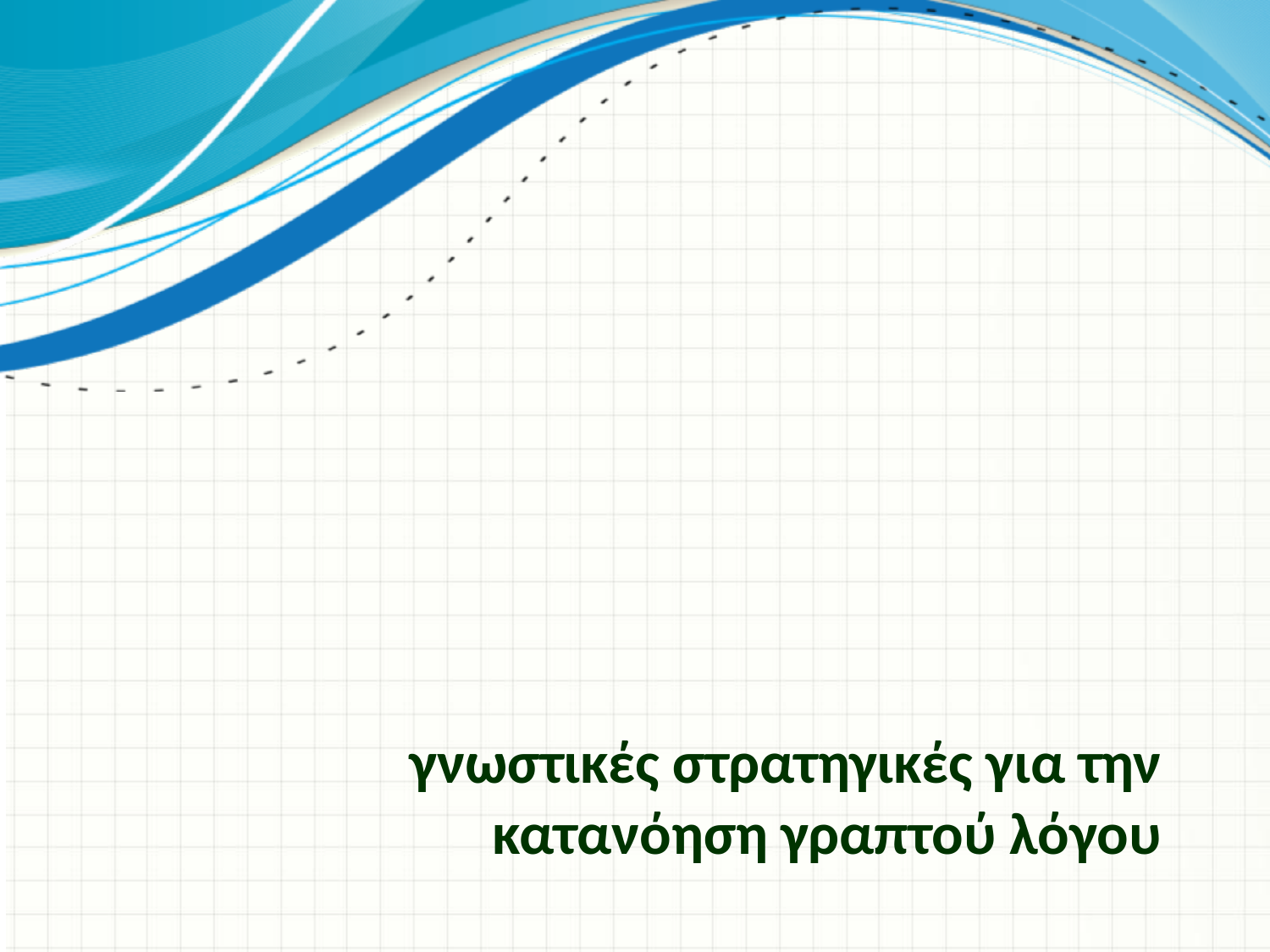

# γνωστικές στρατηγικές για την κατανόηση γραπτού λόγου